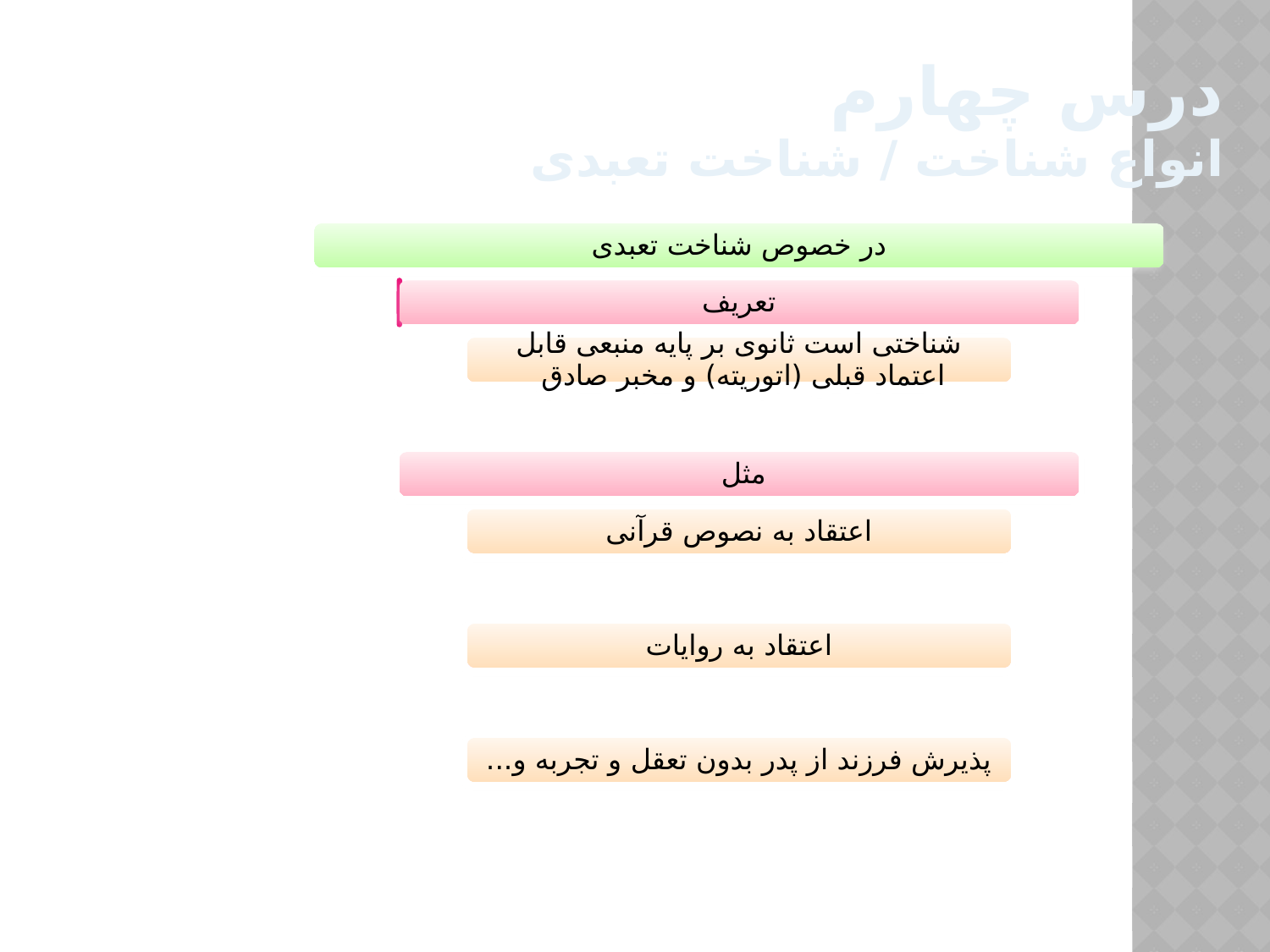

درس چهارم
انواع شناخت / شناخت تعبدی
در خصوص شناخت تعبدی
تعریف
شناختی است ثانوی بر پایه منبعی قابل اعتماد قبلی (اتوریته) و مخبر صادق
مثل
اعتقاد به نصوص قرآنی
اعتقاد به روایات
پذیرش فرزند از پدر بدون تعقل و تجربه و...